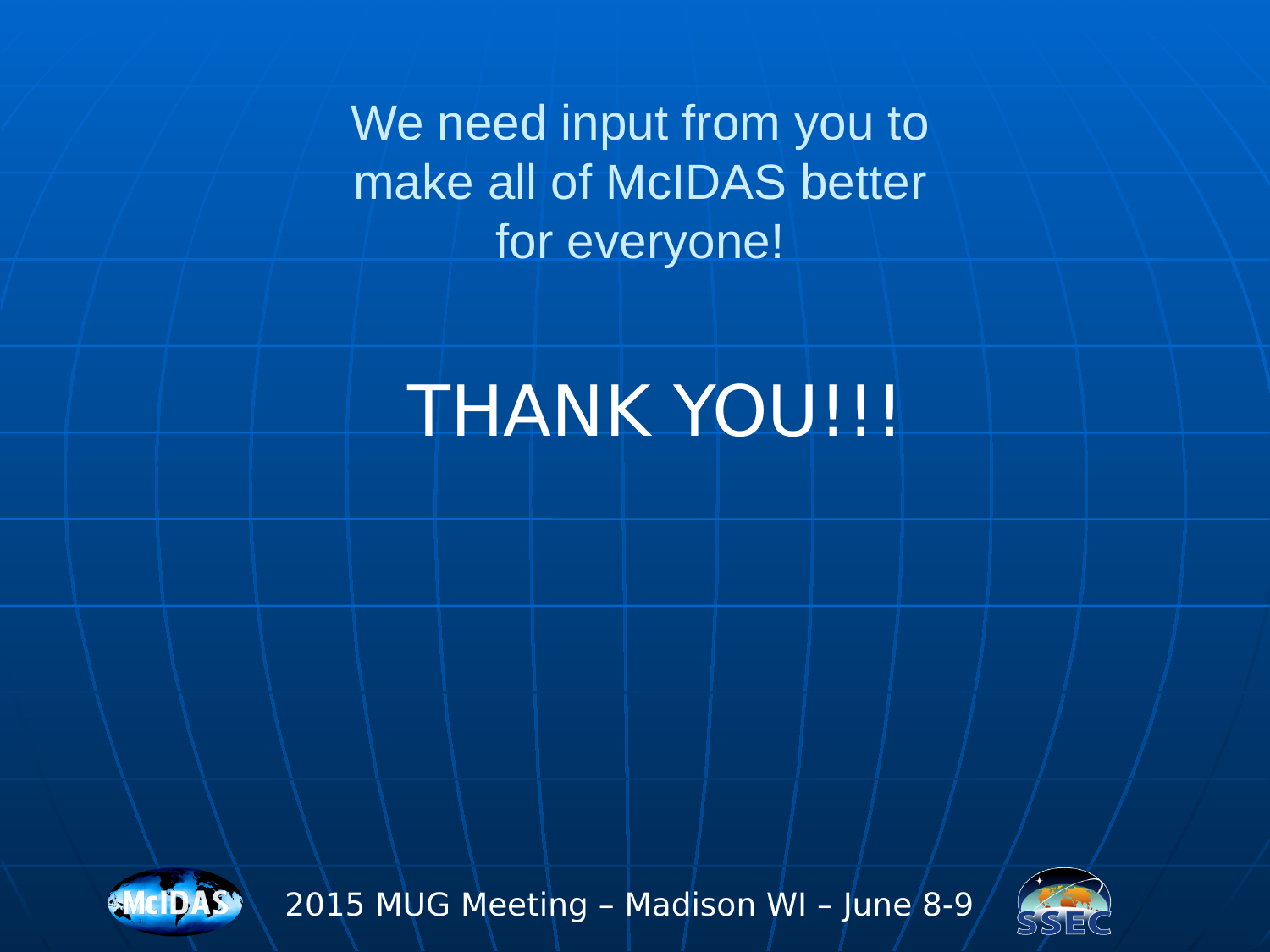

We need input from you to make all of McIDAS better for everyone!
THANK YOU!!!